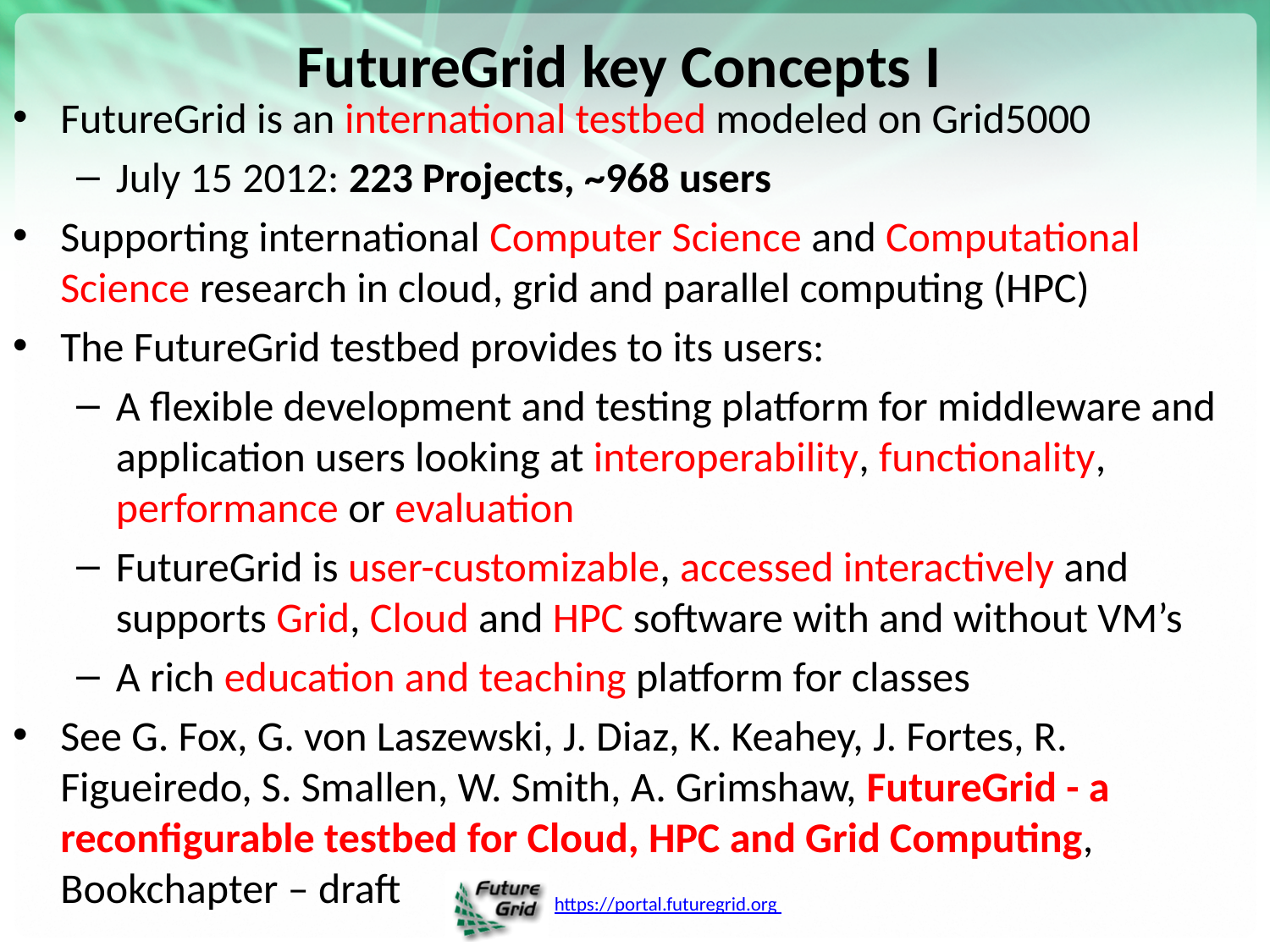

# FutureGrid key Concepts I
FutureGrid is an international testbed modeled on Grid5000
July 15 2012: 223 Projects, ~968 users
Supporting international Computer Science and Computational Science research in cloud, grid and parallel computing (HPC)
The FutureGrid testbed provides to its users:
A flexible development and testing platform for middleware and application users looking at interoperability, functionality, performance or evaluation
FutureGrid is user-customizable, accessed interactively and supports Grid, Cloud and HPC software with and without VM’s
A rich education and teaching platform for classes
See G. Fox, G. von Laszewski, J. Diaz, K. Keahey, J. Fortes, R. Figueiredo, S. Smallen, W. Smith, A. Grimshaw, FutureGrid - a reconfigurable testbed for Cloud, HPC and Grid Computing, Bookchapter – draft